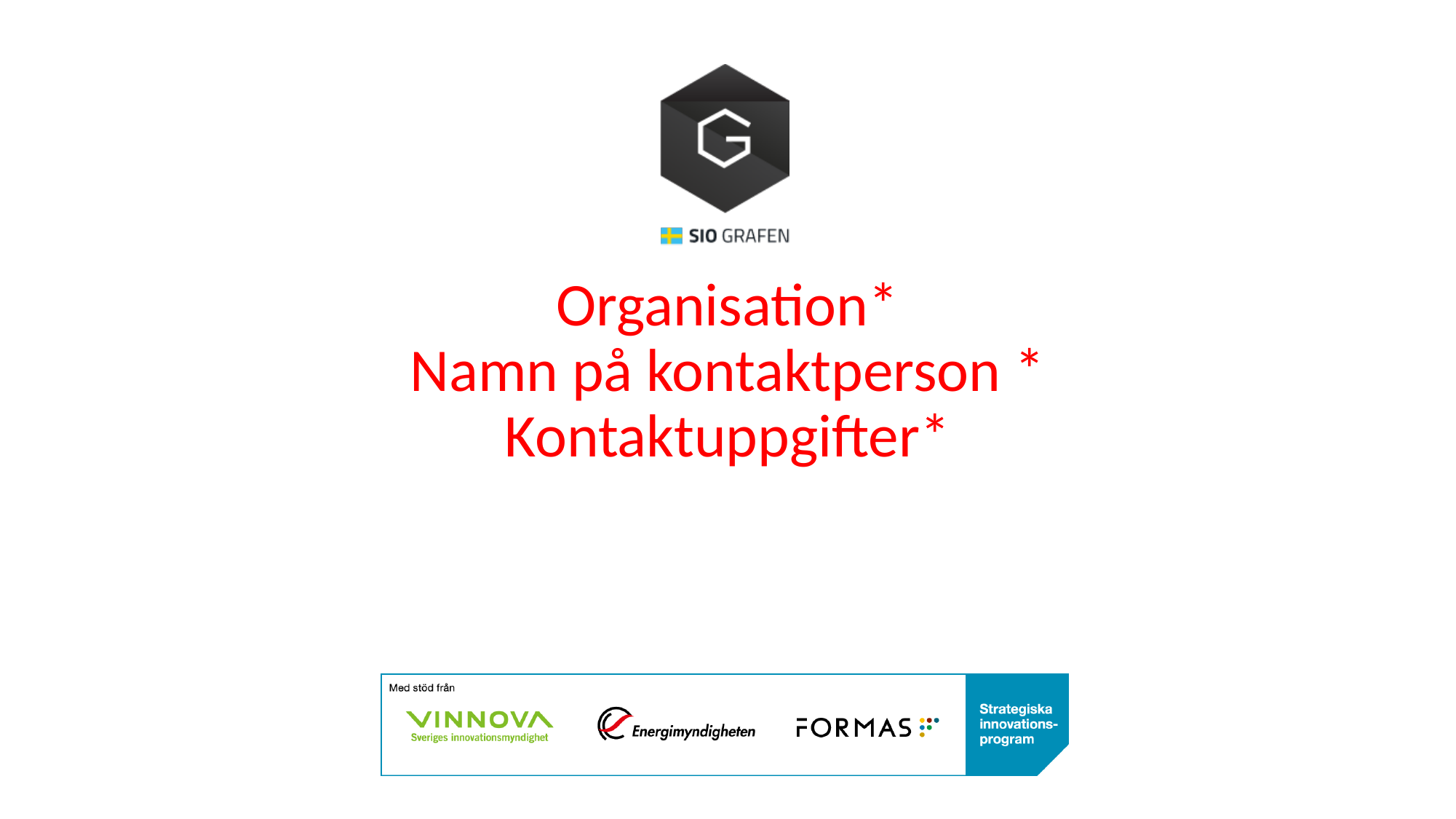

# Organisation* Namn på kontaktperson * Kontaktuppgifter*